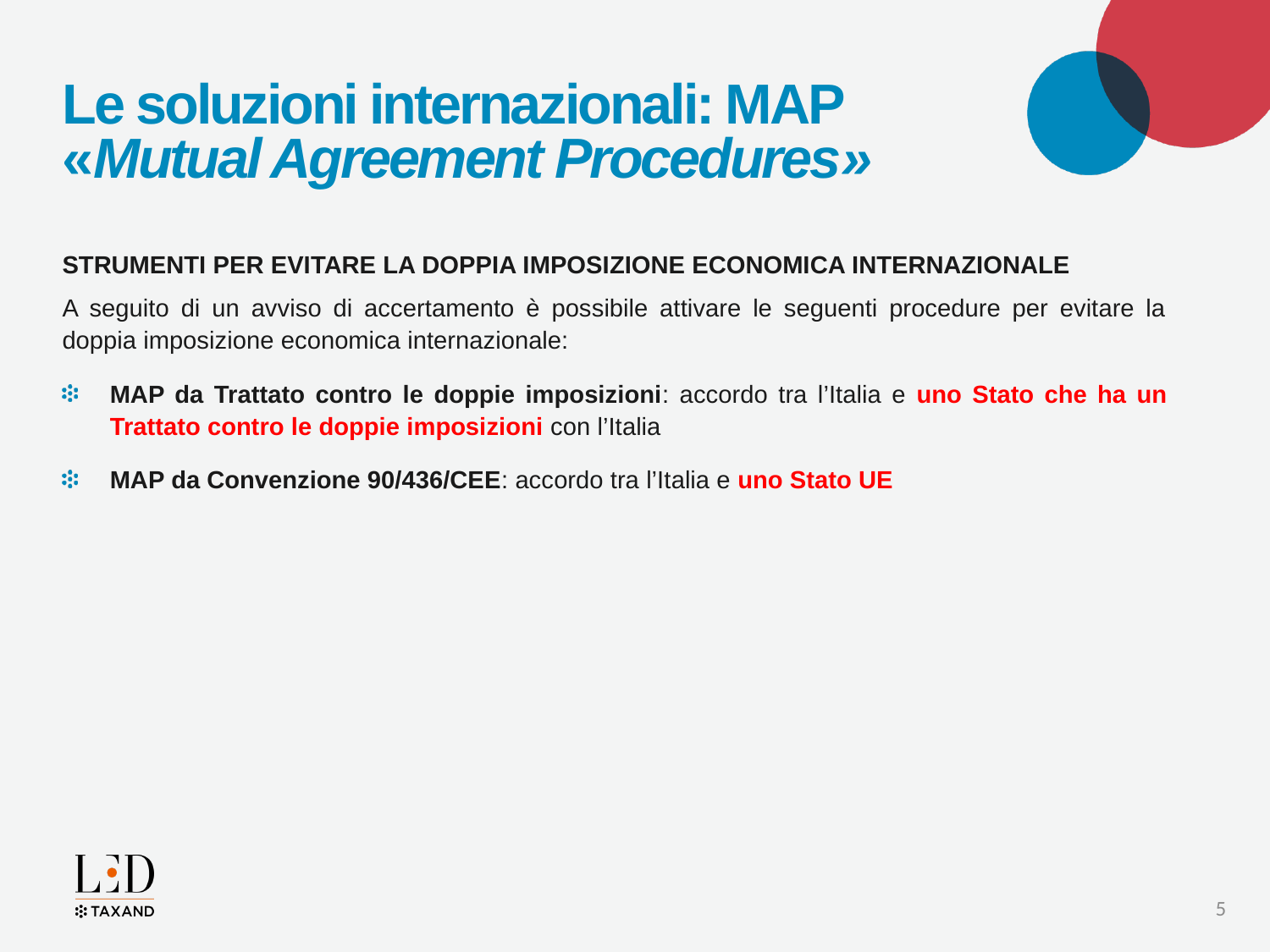

# Le soluzioni internazionali: MAP «Mutual Agreement Procedures»
Strumenti per evitare la doppia imposizione economica internazionale
A seguito di un avviso di accertamento è possibile attivare le seguenti procedure per evitare la doppia imposizione economica internazionale:
MAP da Trattato contro le doppie imposizioni: accordo tra l’Italia e uno Stato che ha un Trattato contro le doppie imposizioni con l’Italia
MAP da Convenzione 90/436/CEE: accordo tra l’Italia e uno Stato UE
5